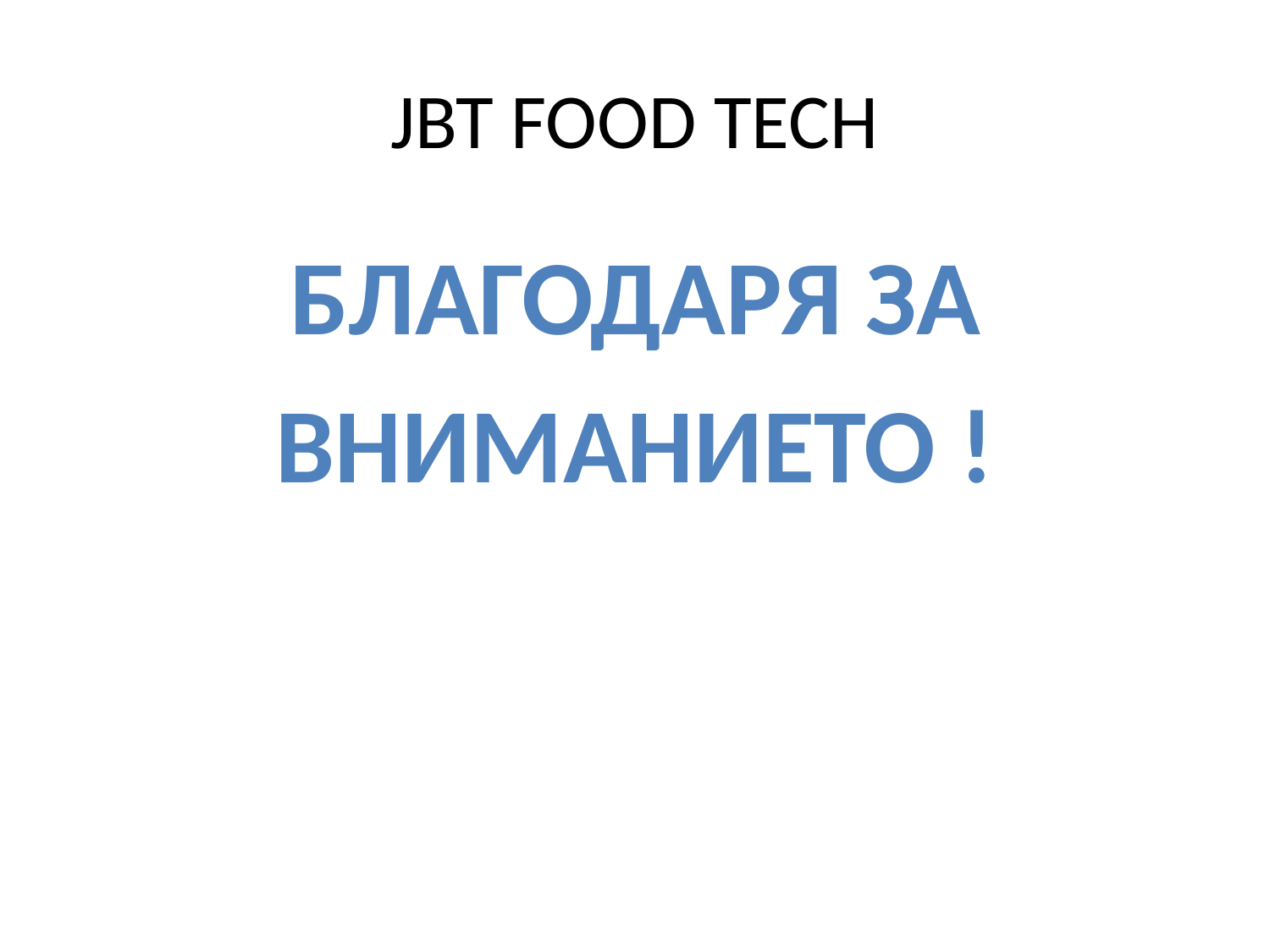

# JBT FOOD TECH
Благодаря за
Вниманието !